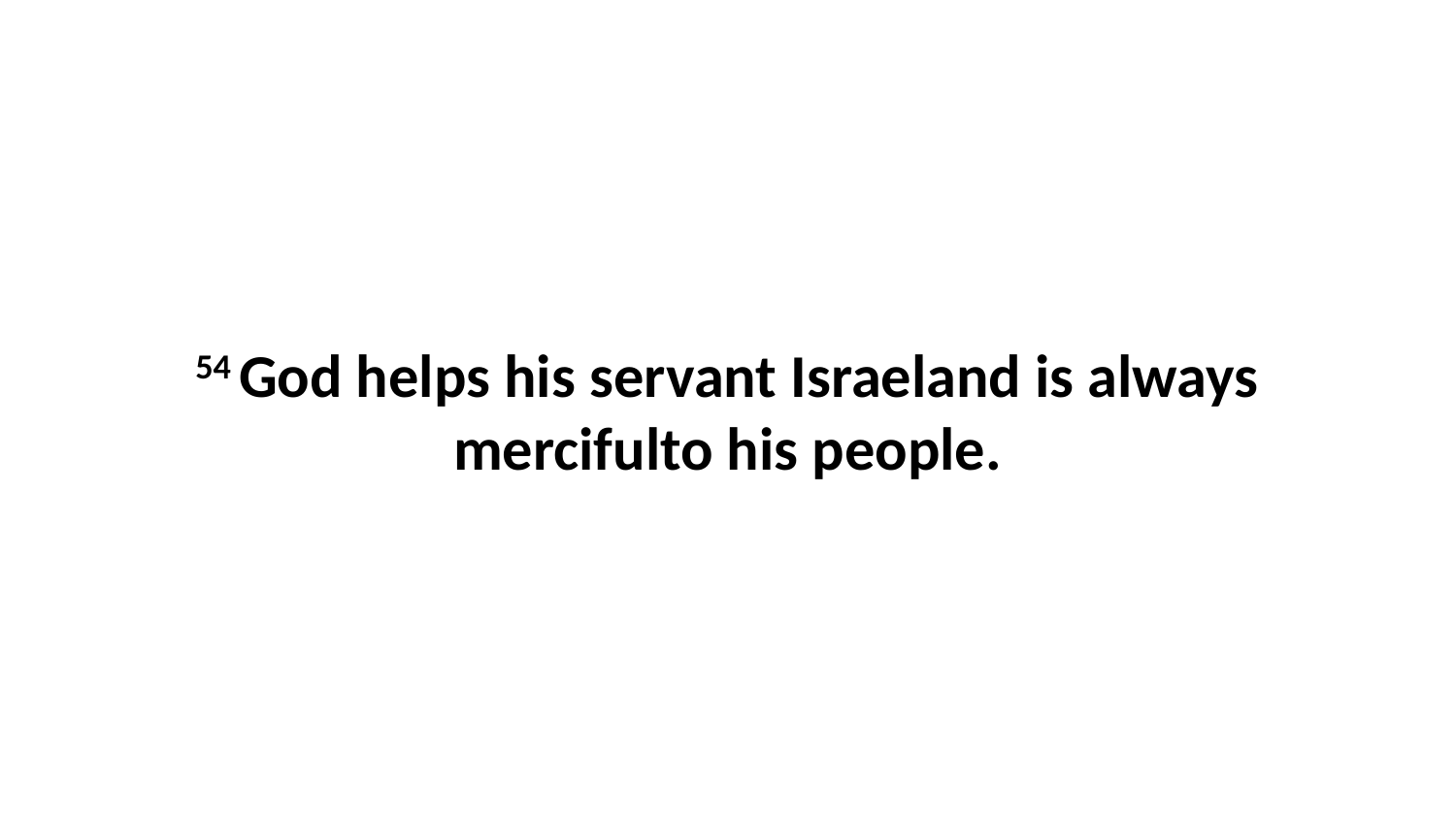

54 God helps his servant Israeland is always mercifulto his people.